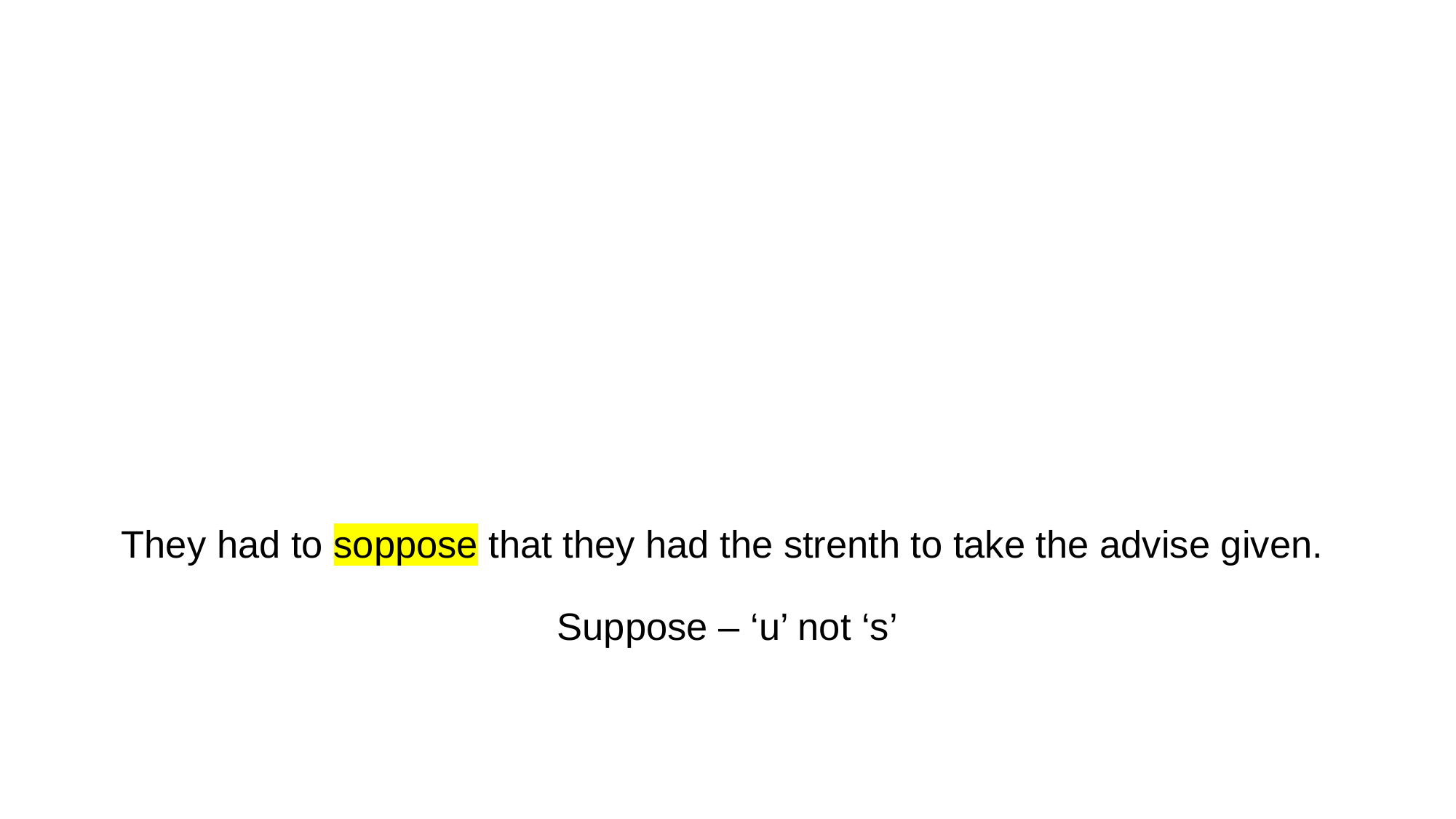

# They had to soppose that they had the strenth to take the advise given. Suppose – ‘u’ not ‘s’